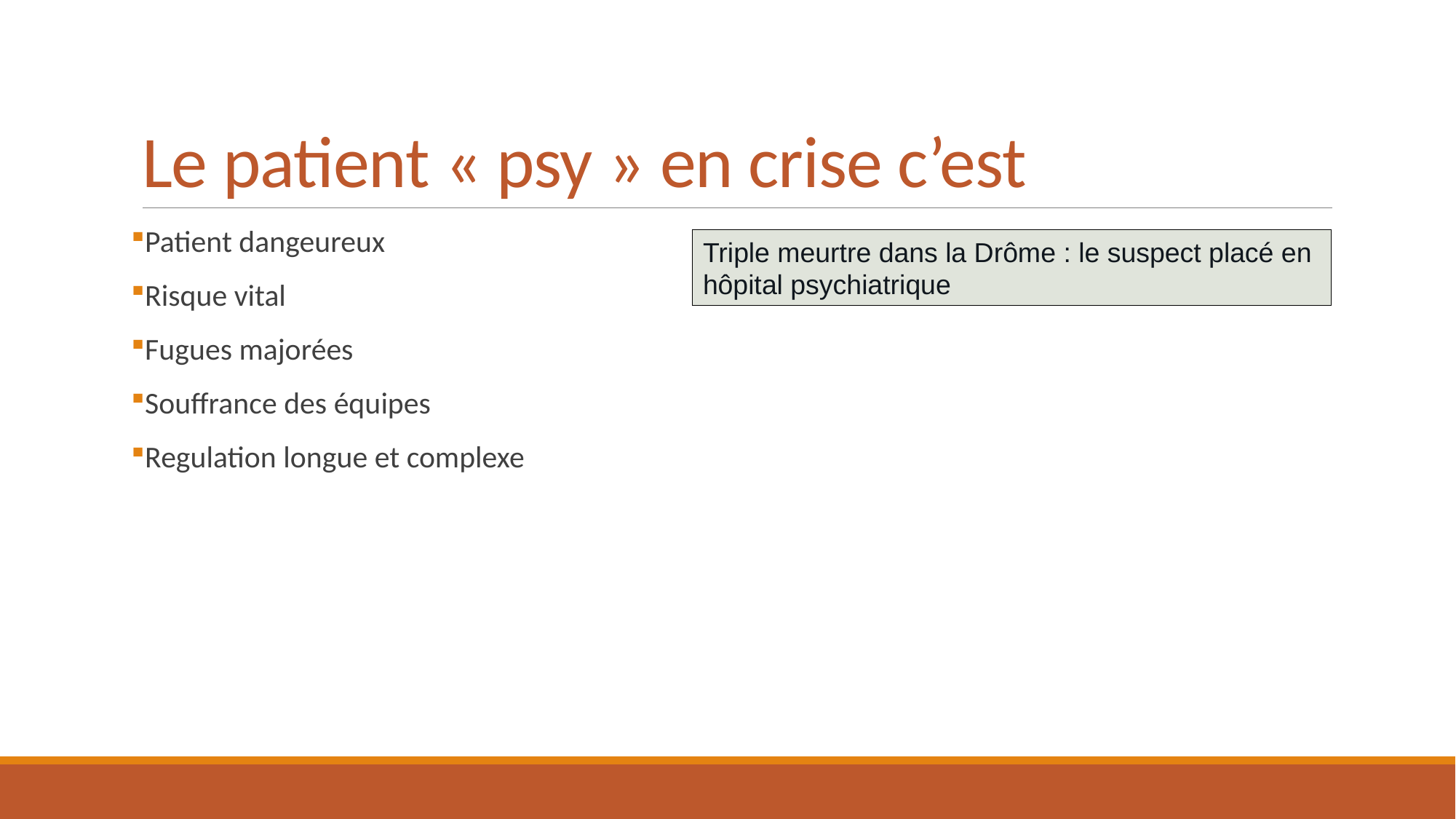

# Le patient « psy » en crise c’est
Patient dangeureux
Risque vital
Fugues majorées
Souffrance des équipes
Regulation longue et complexe
Triple meurtre dans la Drôme : le suspect placé en hôpital psychiatrique